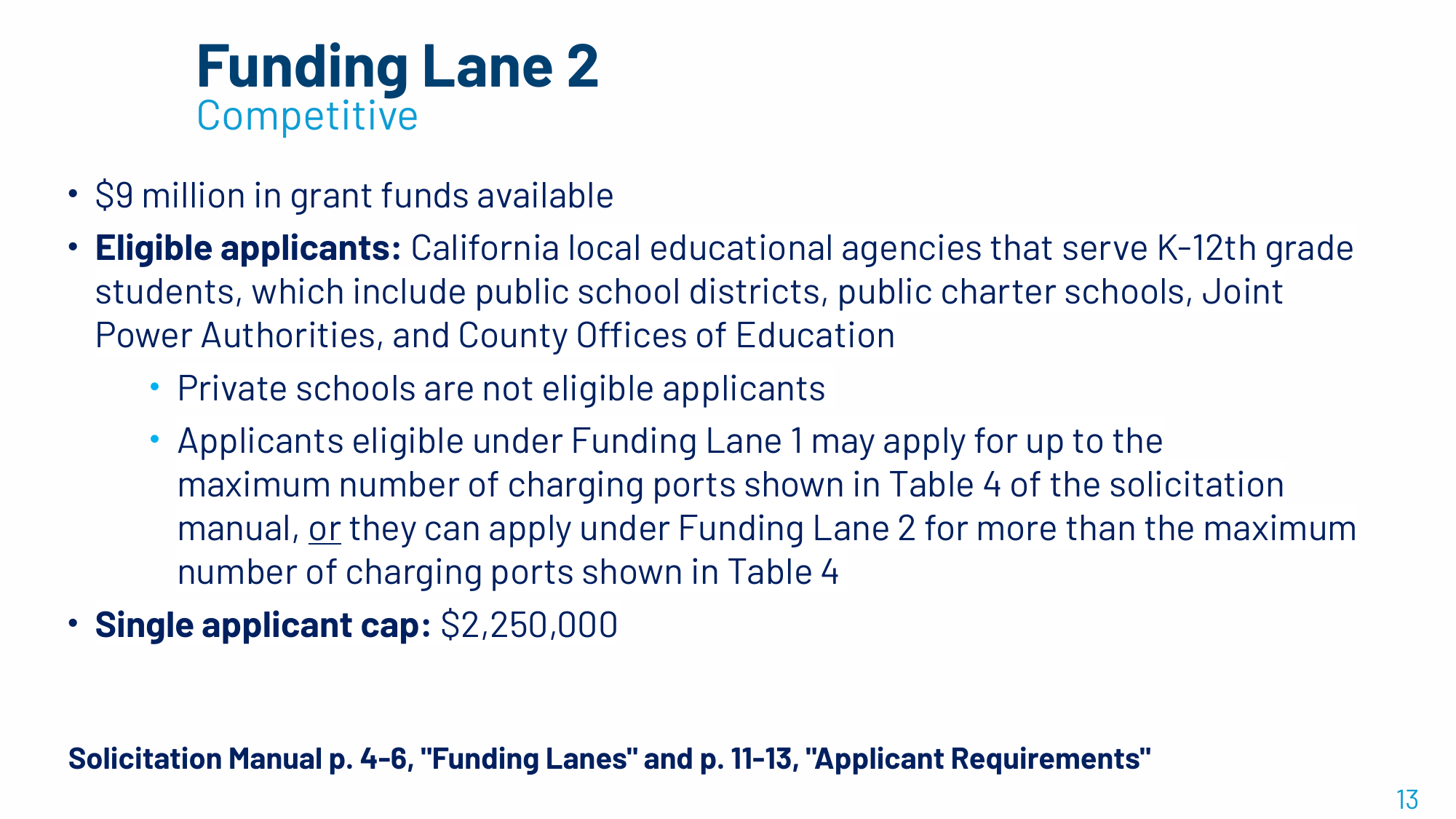

Funding Lane 2
Competitive
$9 million in grant funds available
Eligible applicants: California local educational agencies that serve K-12th grade students, which include public school districts, public charter schools, Joint Power Authorities, and County Offices of Education
Private schools are not eligible applicants
Applicants eligible under Funding Lane 1 may apply for up to the maximum number of charging ports shown in Table 4 of the solicitation manual, or they can apply under Funding Lane 2 for more than the maximum number of charging ports shown in Table 4
Single applicant cap: $2,250,000
Solicitation Manual p. 4-6, "Funding Lanes" and p. 11-13, "Applicant Requirements"
13